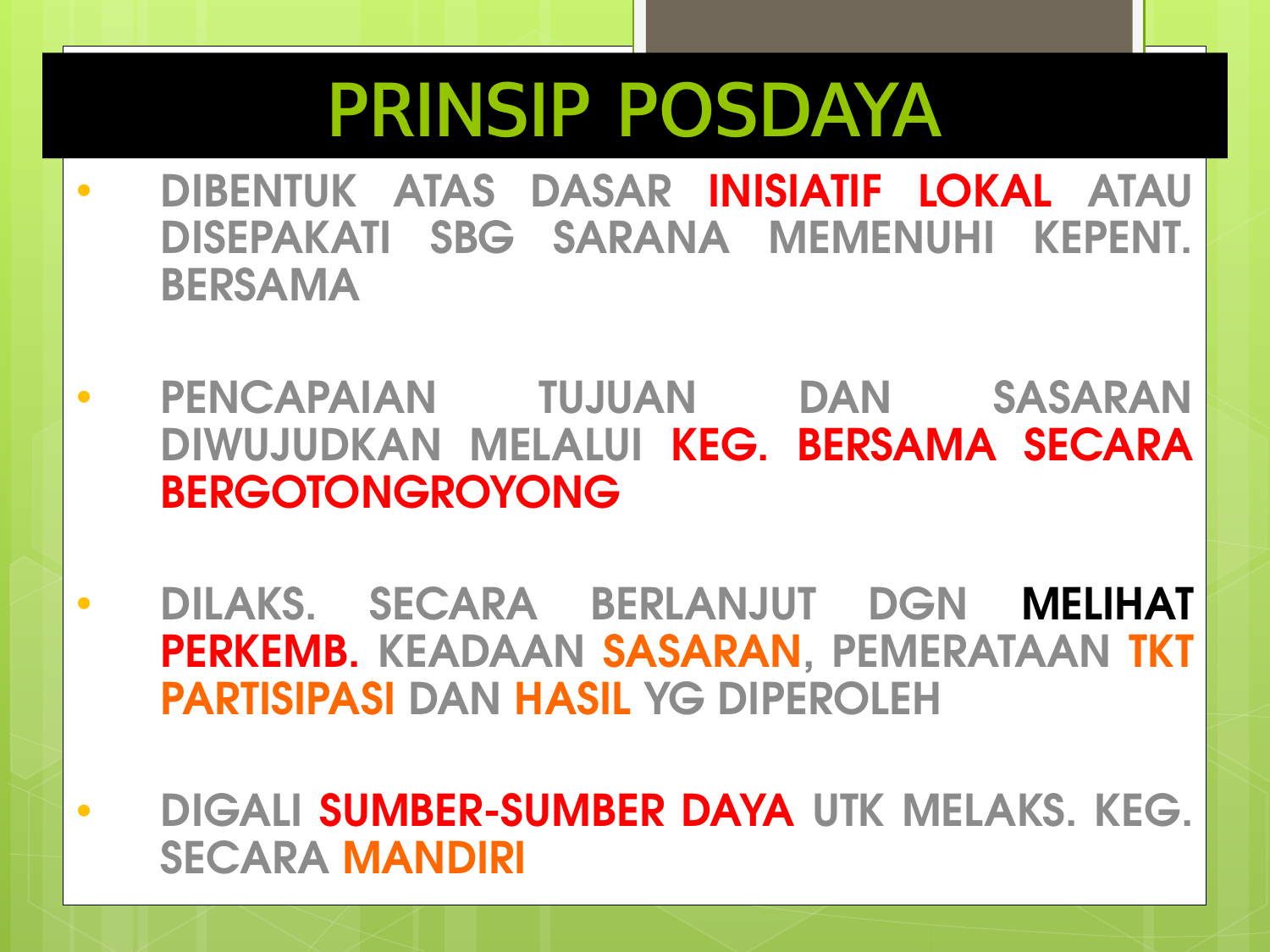

PRINSIP POSDAYA
DIBENTUK ATAS DASAR INISIATIF LOKAL ATAU DISEPAKATI SBG SARANA MEMENUHI KEPENT. BERSAMA

PENCAPAIAN TUJUAN DAN SASARAN DIWUJUDKAN MELALUI KEG. BERSAMA SECARA BERGOTONGROYONG

DILAKS. SECARA BERLANJUT DGN MELIHAT PERKEMB. KEADAAN SASARAN, PEMERATAAN TKT PARTISIPASI DAN HASIL YG DIPEROLEH

DIGALI SUMBER-SUMBER DAYA UTK MELAKS. KEG. SECARA MANDIRI